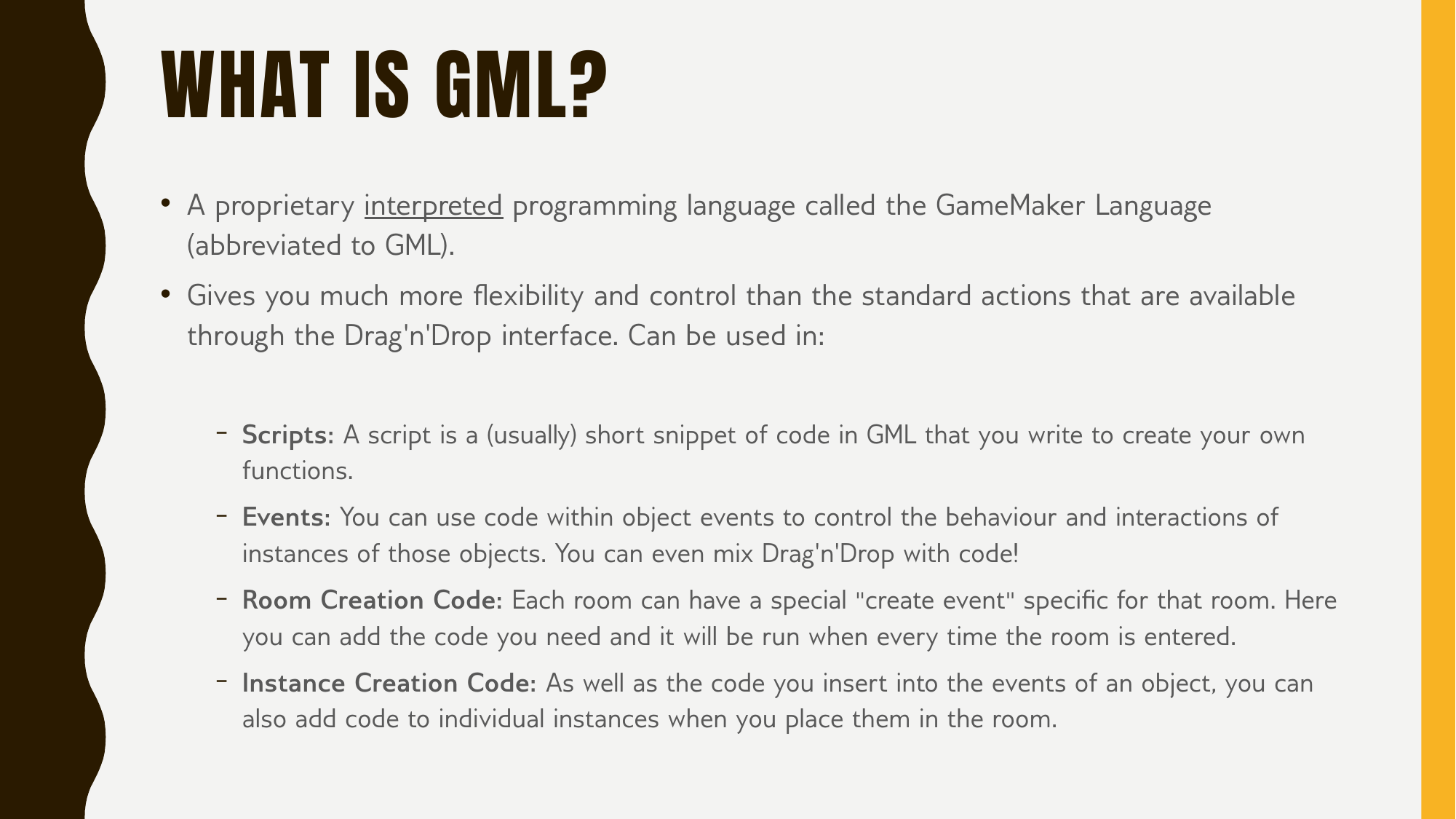

# What is GML?
A proprietary interpreted programming language called the GameMaker Language (abbreviated to GML).
Gives you much more flexibility and control than the standard actions that are available through the Drag'n'Drop interface. Can be used in:

Scripts: A script is a (usually) short snippet of code in GML that you write to create your own functions.
Events: You can use code within object events to control the behaviour and interactions of instances of those objects. You can even mix Drag'n'Drop with code!
Room Creation Code: Each room can have a special "create event" specific for that room. Here you can add the code you need and it will be run when every time the room is entered.
Instance Creation Code: As well as the code you insert into the events of an object, you can also add code to individual instances when you place them in the room.